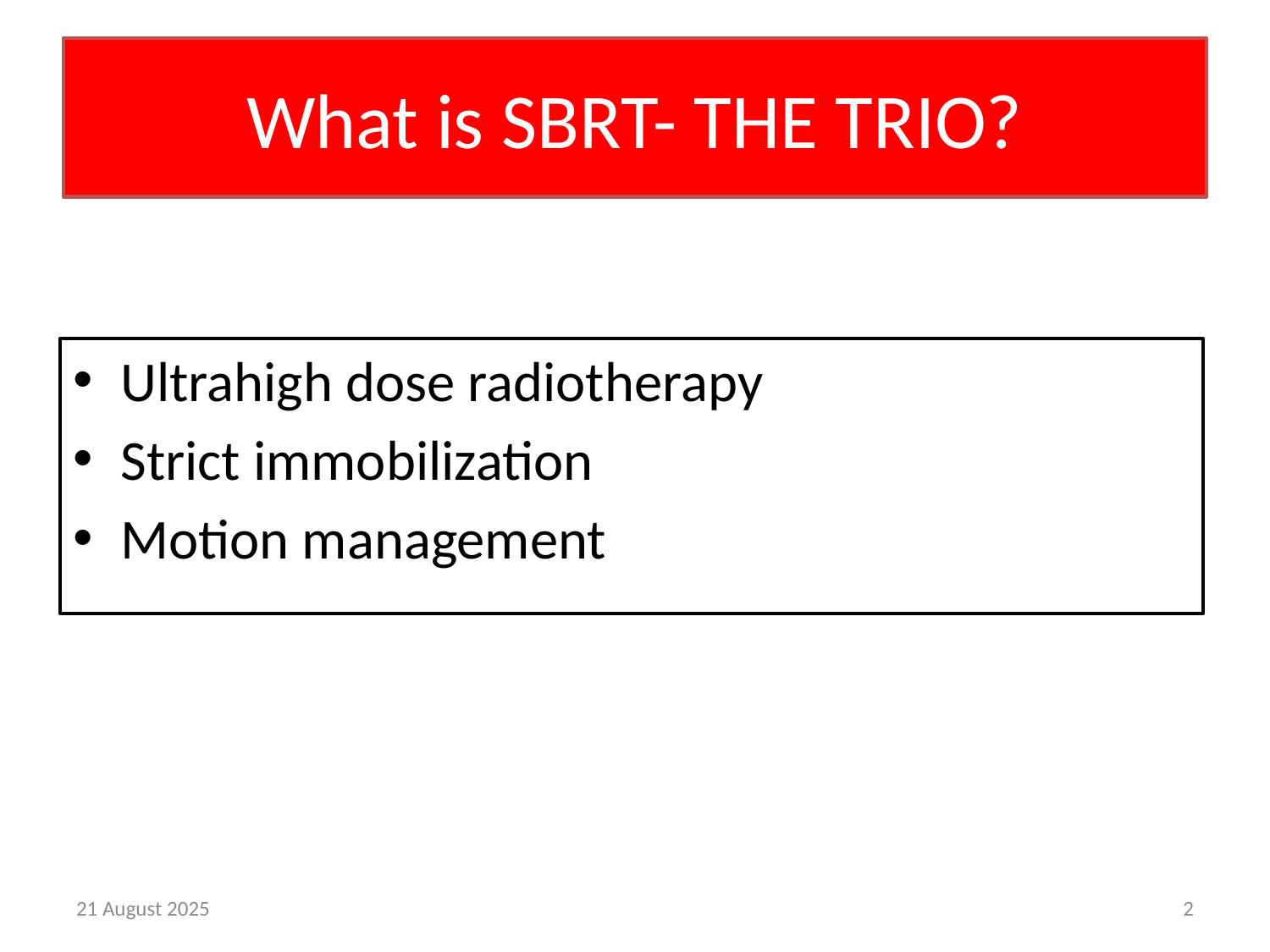

# What is SBRT- THE TRIO?
Ultrahigh dose radiotherapy
Strict immobilization
Motion management
21 August 2025
2